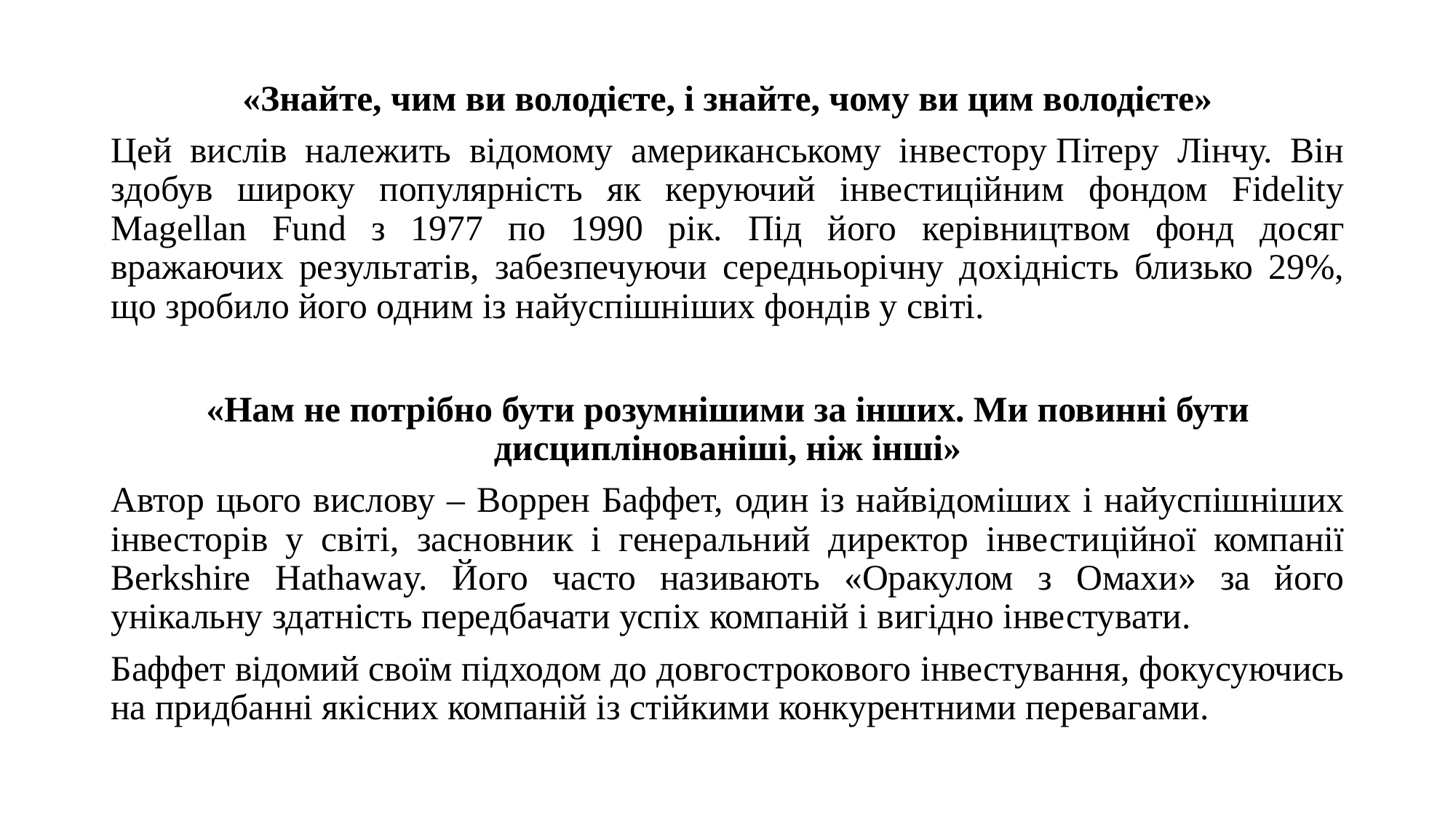

«Знайте, чим ви володієте, і знайте, чому ви цим володієте»
Цей вислів належить відомому американському інвестору Пітеру Лінчу. Він здобув широку популярність як керуючий інвестиційним фондом Fidelity Magellan Fund з 1977 по 1990 рік. Під його керівництвом фонд досяг вражаючих результатів, забезпечуючи середньорічну дохідність близько 29%, що зробило його одним із найуспішніших фондів у світі.

«Нам не потрібно бути розумнішими за інших. Ми повинні бути дисциплінованіші, ніж інші»
Автор цього вислову – Воррен Баффет, один із найвідоміших і найуспішніших інвесторів у світі, засновник і генеральний директор інвестиційної компанії Berkshire Hathaway. Його часто називають «Оракулом з Омахи» за його унікальну здатність передбачати успіх компаній і вигідно інвестувати.
Баффет відомий своїм підходом до довгострокового інвестування, фокусуючись на придбанні якісних компаній із стійкими конкурентними перевагами.